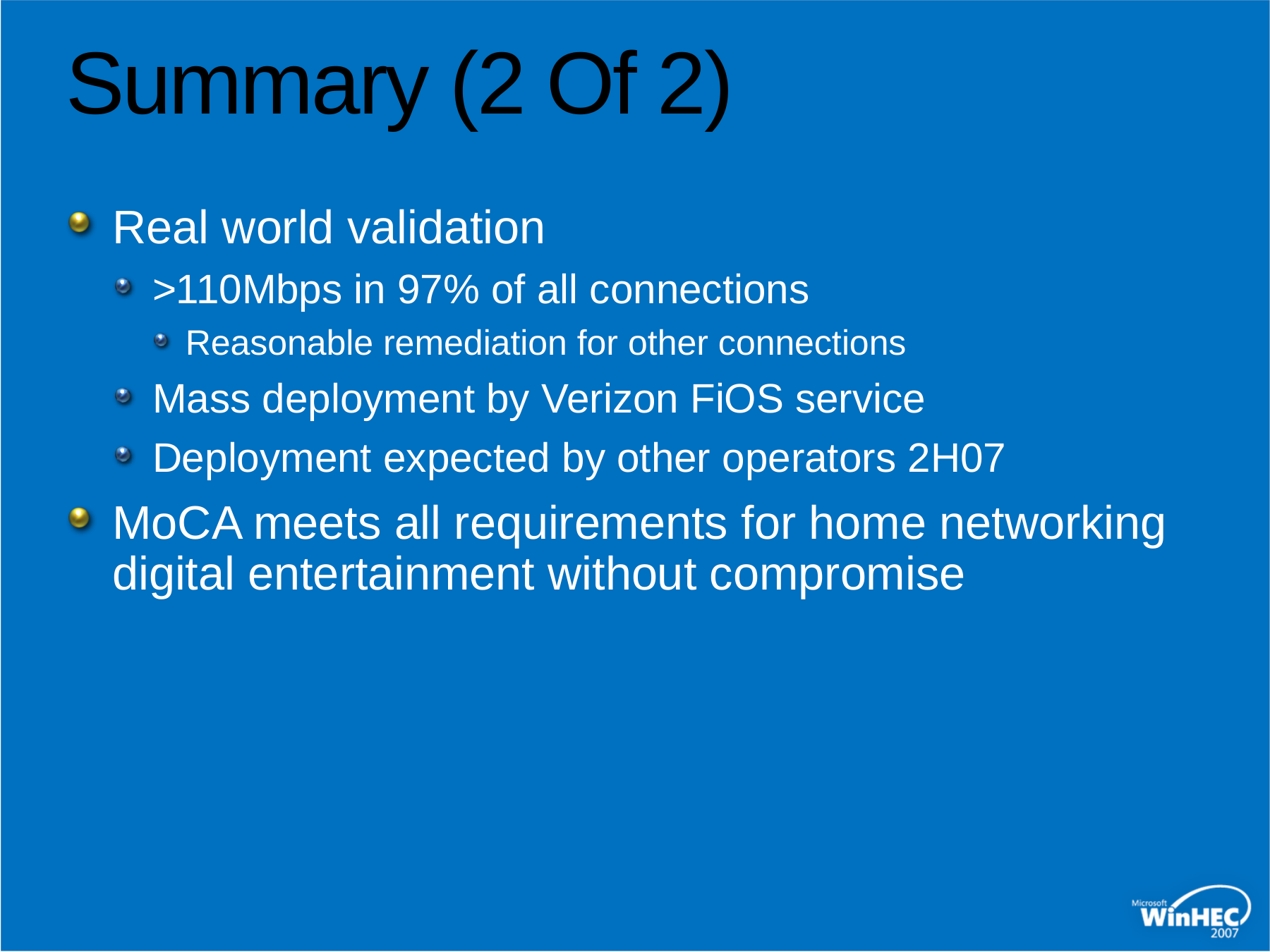

# Summary (2 Of 2)
Real world validation
>110Mbps in 97% of all connections
Reasonable remediation for other connections
Mass deployment by Verizon FiOS service
Deployment expected by other operators 2H07
MoCA meets all requirements for home networking digital entertainment without compromise